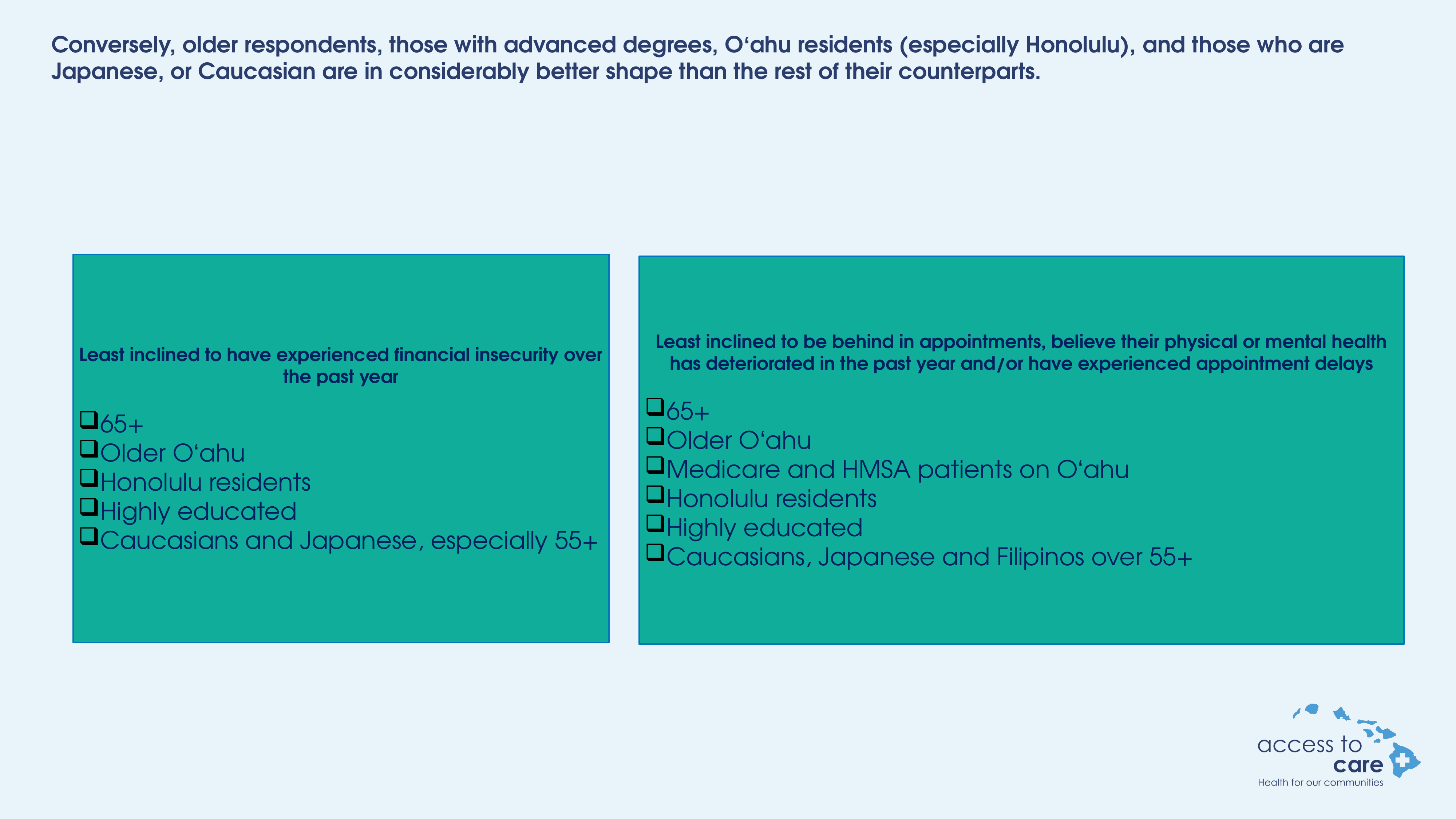

Conversely, older respondents, those with advanced degrees, Oʻahu residents (especially Honolulu), and those who are Japanese, or Caucasian are in considerably better shape than the rest of their counterparts.
Least inclined to have experienced financial insecurity over the past year

65+
Older Oʻahu
Honolulu residents
Highly educated
Caucasians and Japanese, especially 55+
Least inclined to be behind in appointments, believe their physical or mental health has deteriorated in the past year and/or have experienced appointment delays

65+
Older Oʻahu
Medicare and HMSA patients on Oʻahu
Honolulu residents
Highly educated
Caucasians, Japanese and Filipinos over 55+